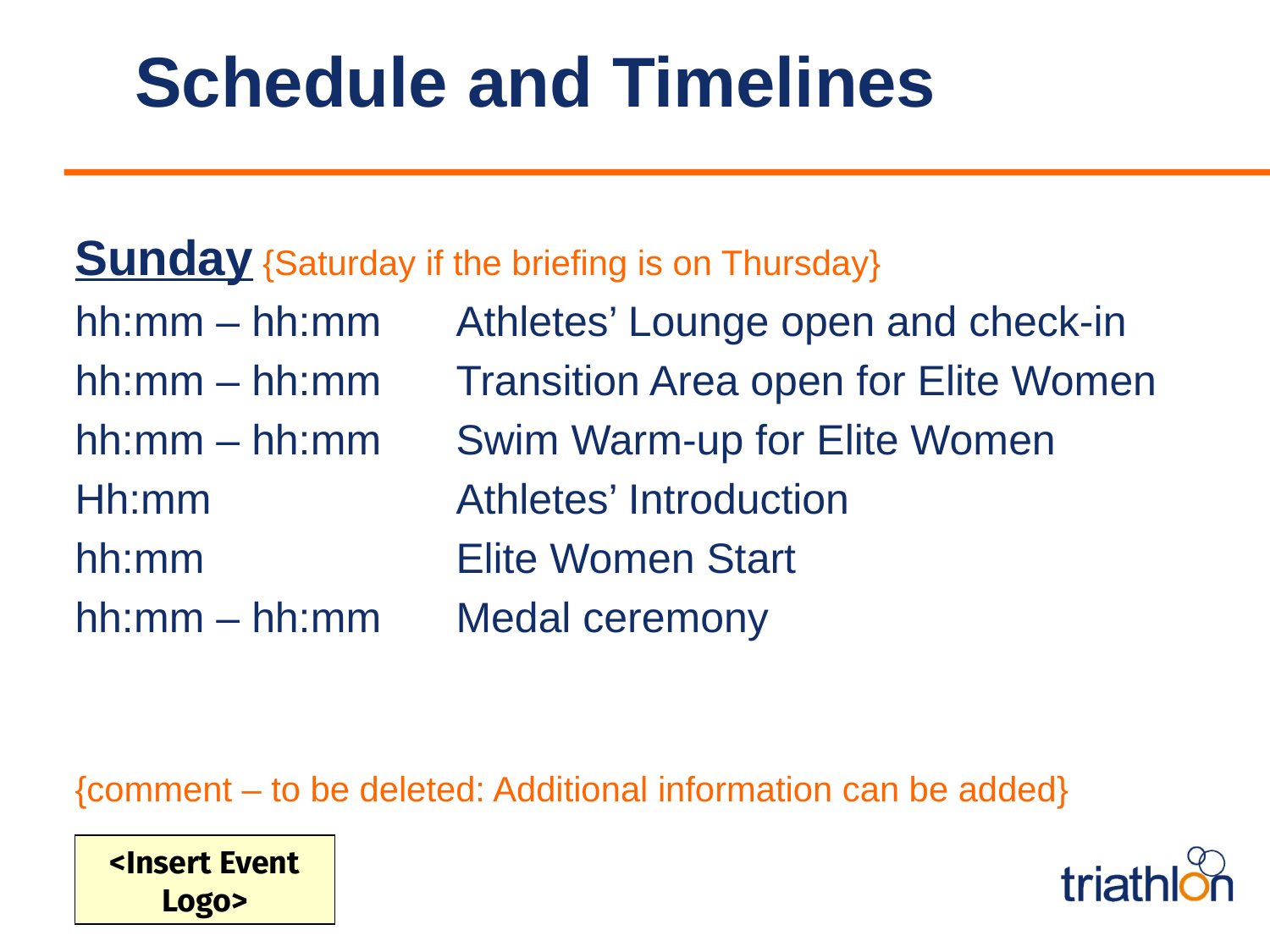

# Schedule and Timelines
Sunday {Saturday if the briefing is on Thursday}
hh:mm – hh:mm 	Athletes’ Lounge open and check-in
hh:mm – hh:mm 	Transition Area open for Elite Women
hh:mm – hh:mm 	Swim Warm-up for Elite Women
Hh:mm		Athletes’ Introduction
hh:mm 		Elite Women Start
hh:mm – hh:mm 	Medal ceremony

{comment – to be deleted: Additional information can be added}
<Insert Event Logo>